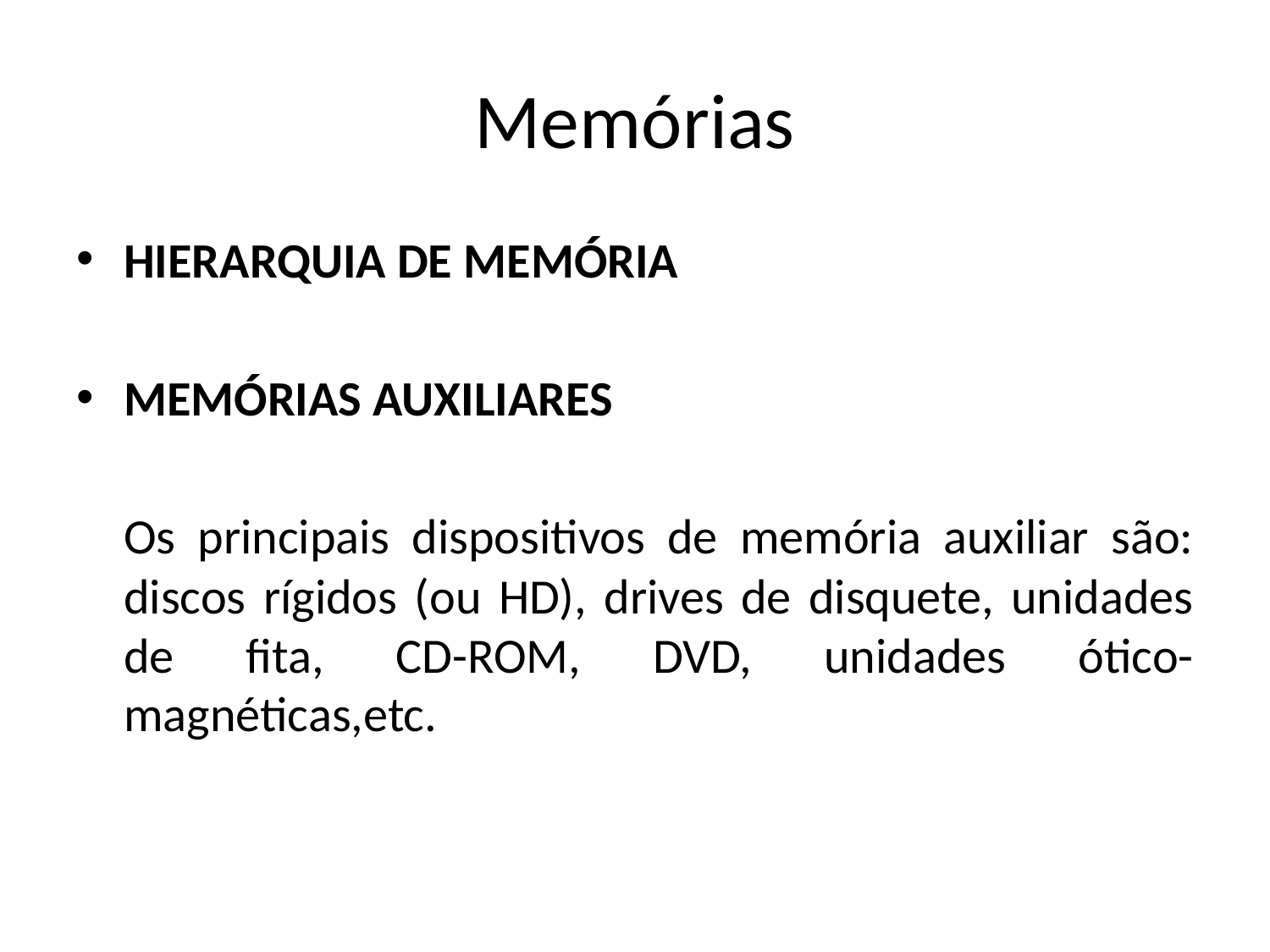

# Memórias
HIERARQUIA DE MEMÓRIA

MEMÓRIAS AUXILIARES

	Os principais dispositivos de memória auxiliar são: discos rígidos (ou HD), drives de disquete, unidades de fita, CD-ROM, DVD, unidades ótico-magnéticas,etc.